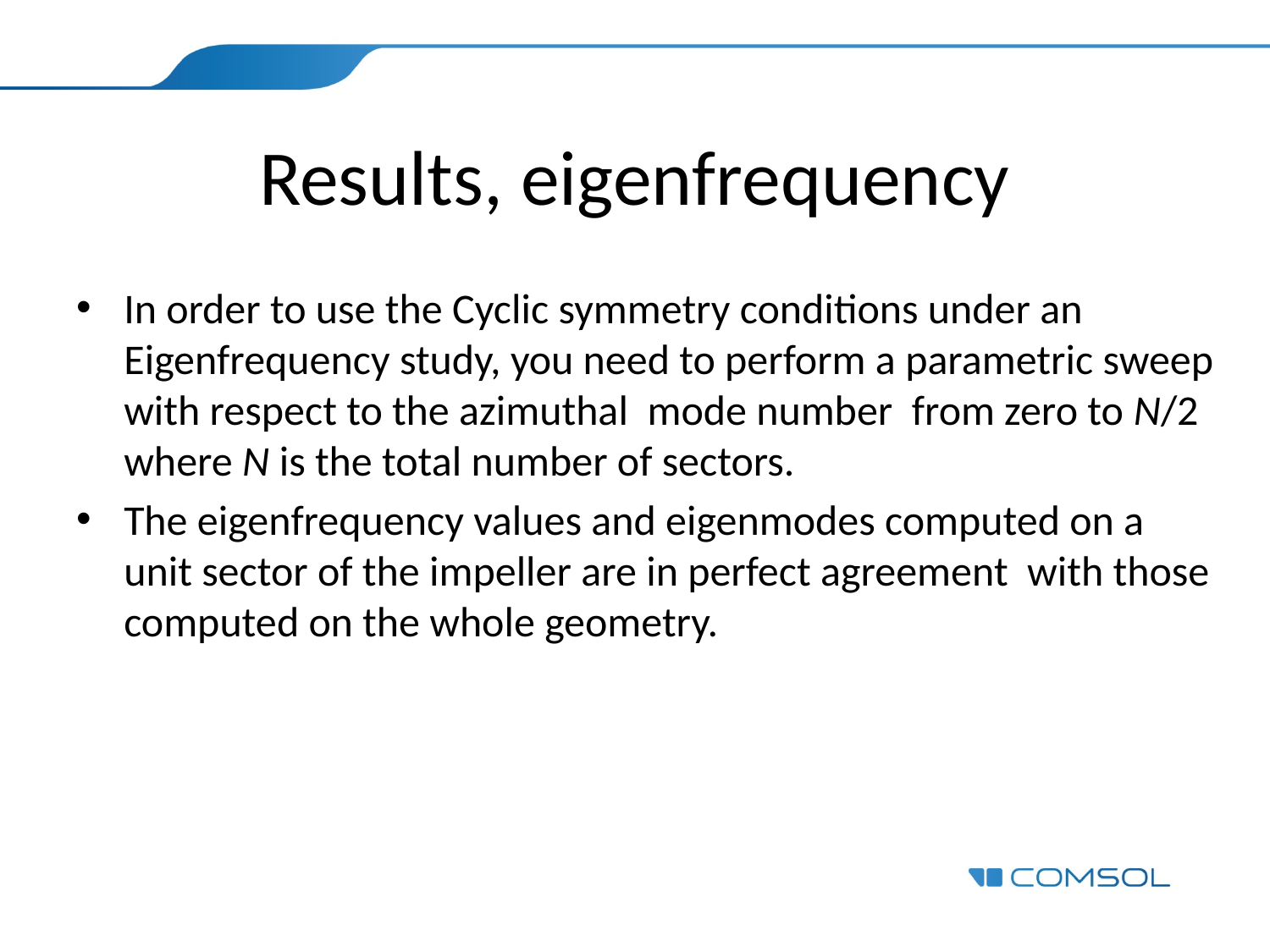

# Results, eigenfrequency
In order to use the Cyclic symmetry conditions under an Eigenfrequency study, you need to perform a parametric sweep with respect to the azimuthal  mode number  from zero to N/2 where N is the total number of sectors.
The eigenfrequency values and eigenmodes computed on a unit sector of the impeller are in perfect agreement  with those computed on the whole geometry.